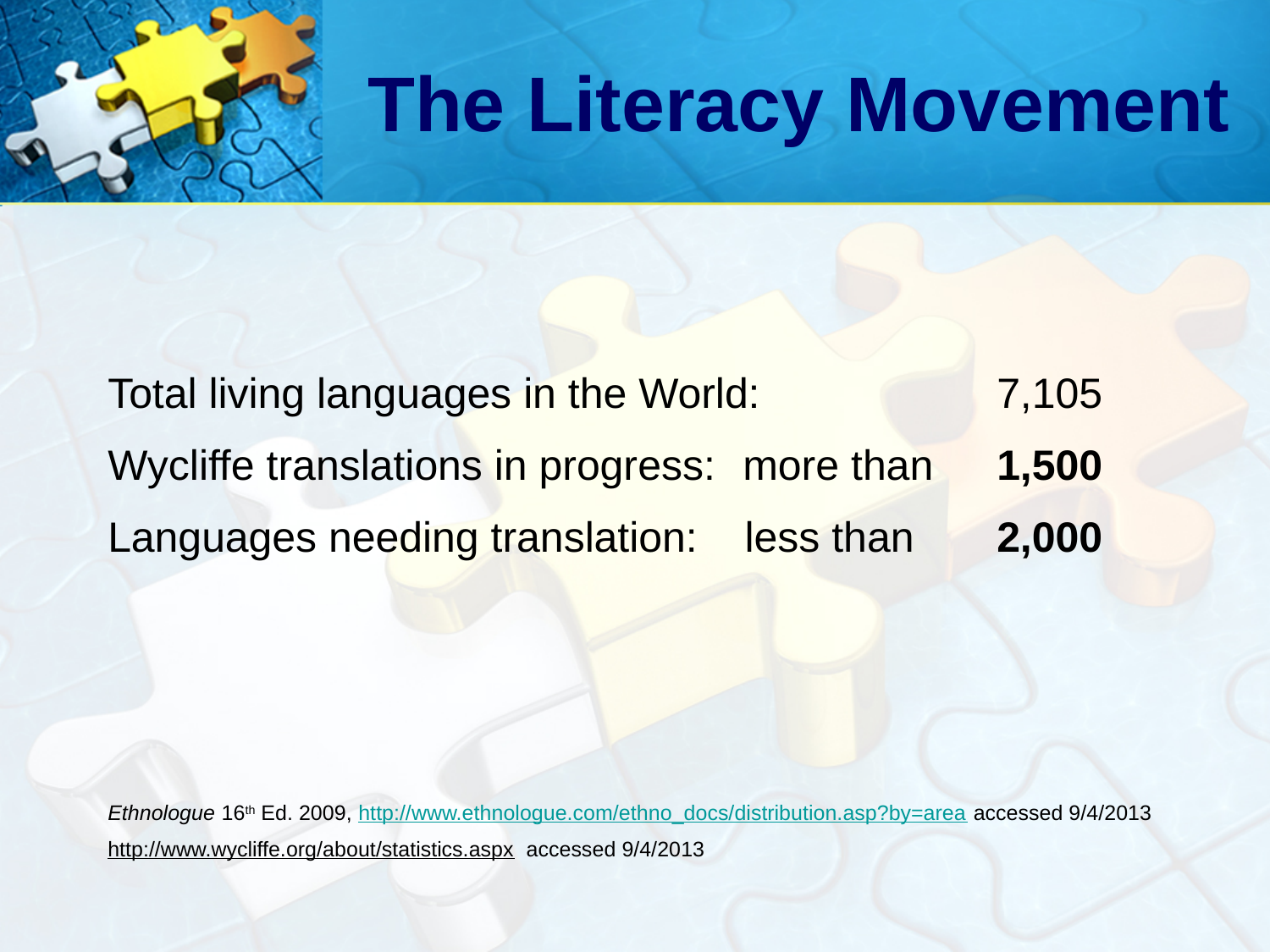

# The Literacy Movement
Total living languages in the World:    		7,105
Wycliffe translations in progress:	more than	1,500
Languages needing translation:    less than 	2,000
Ethnologue 16th Ed. 2009, http://www.ethnologue.com/ethno_docs/distribution.asp?by=area accessed 9/4/2013
http://www.wycliffe.org/about/statistics.aspx  accessed 9/4/2013